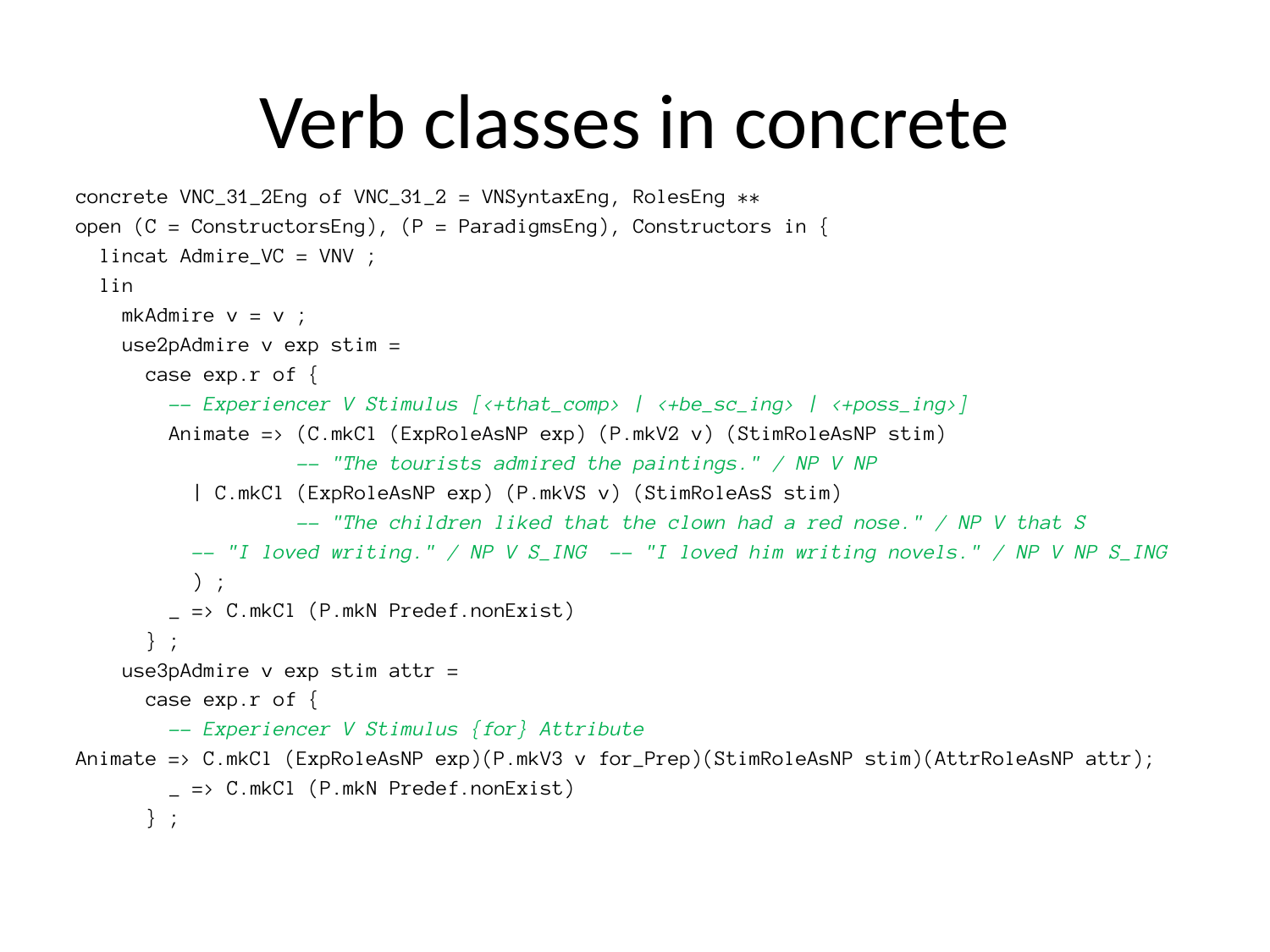

# Verb classes in concrete
concrete VNC_31_2Eng of VNC_31_2 = VNSyntaxEng, RolesEng **
open (C = ConstructorsEng), (P = ParadigmsEng), Constructors in {
  lincat Admire_VC = VNV ;
  lin
    mkAdmire v = v ;
    use2pAdmire v exp stim =
      case exp.r of {
        -- Experiencer V Stimulus [<+that_comp> | <+be_sc_ing> | <+poss_ing>]
        Animate => (C.mkCl (ExpRoleAsNP exp) (P.mkV2 v) (StimRoleAsNP stim)
                   -- "The tourists admired the paintings." / NP V NP
          | C.mkCl (ExpRoleAsNP exp) (P.mkVS v) (StimRoleAsS stim)
                   -- "The children liked that the clown had a red nose." / NP V that S
          -- "I loved writing." / NP V S_ING  -- "I loved him writing novels." / NP V NP S_ING
          ) ;
        _ => C.mkCl (P.mkN Predef.nonExist)
      } ;
    use3pAdmire v exp stim attr =
      case exp.r of {
        -- Experiencer V Stimulus {for} Attribute
Animate => C.mkCl (ExpRoleAsNP exp)(P.mkV3 v for_Prep)(StimRoleAsNP stim)(AttrRoleAsNP attr);
        _ => C.mkCl (P.mkN Predef.nonExist)
      } ;